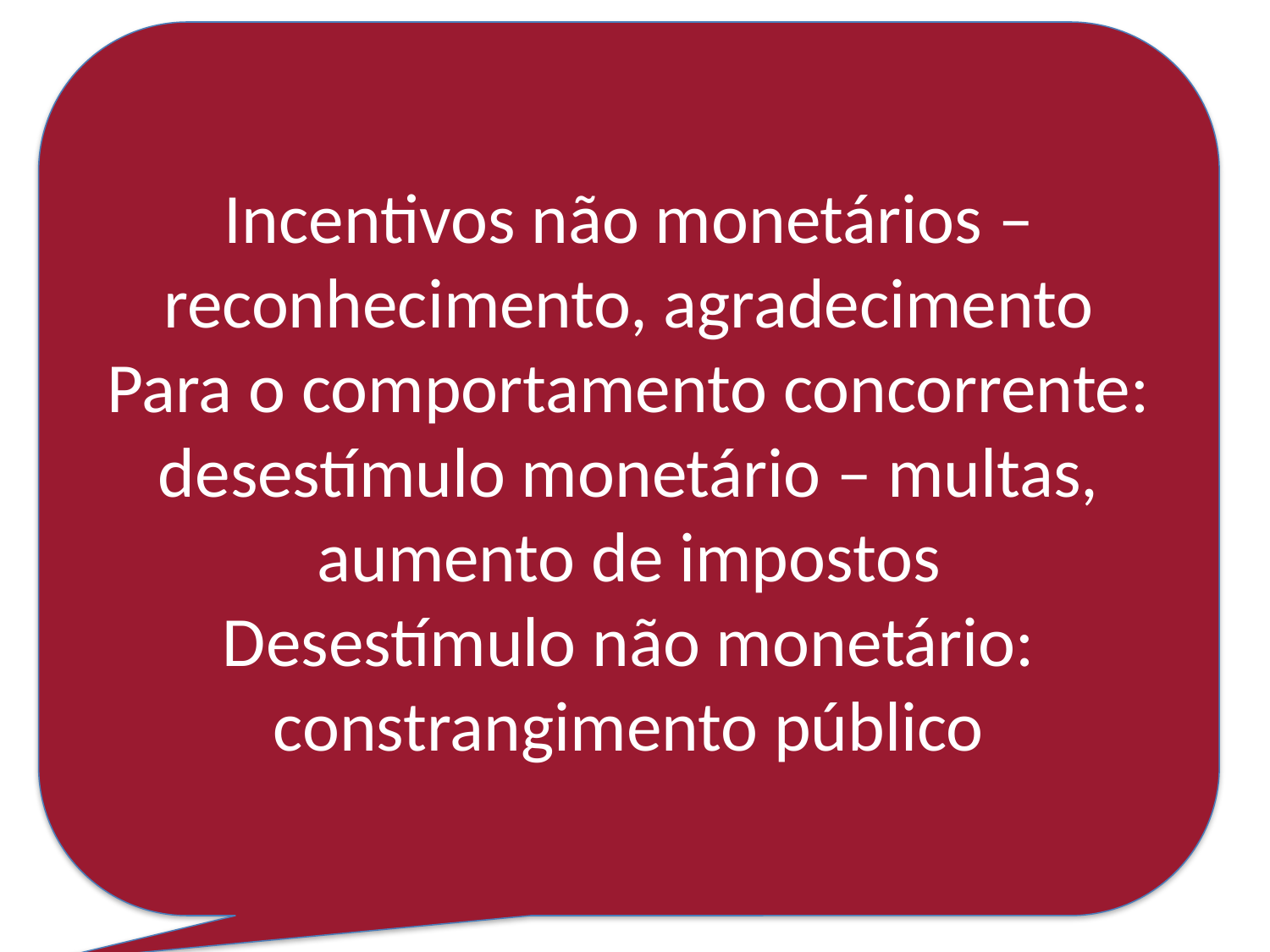

Incentivos não monetários – reconhecimento, agradecimento
Para o comportamento concorrente: desestímulo monetário – multas, aumento de impostos
Desestímulo não monetário: constrangimento público